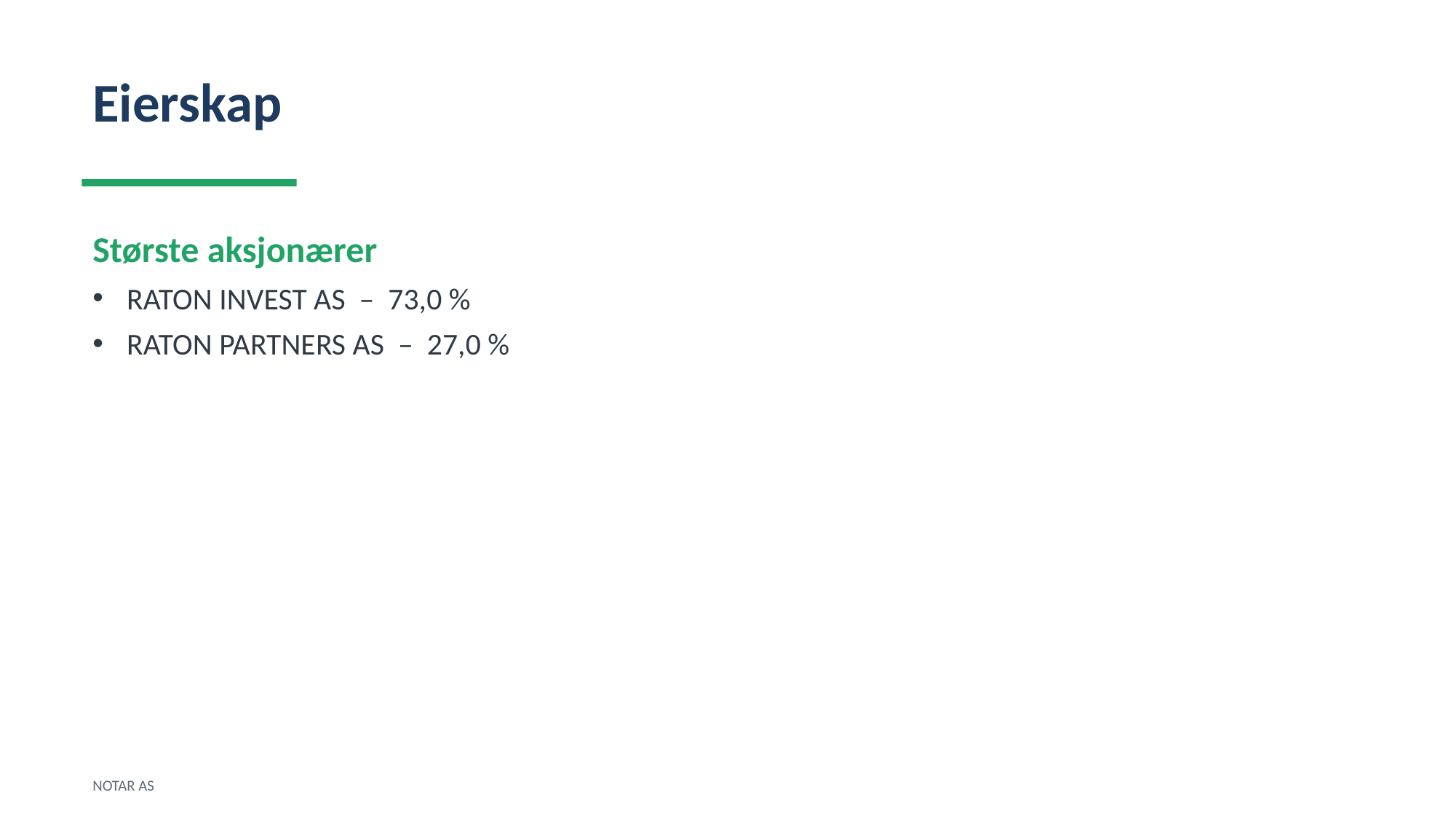

Eierskap

Største aksjonærer
RATON INVEST AS  –  73,0 %
RATON PARTNERS AS  –  27,0 %
NOTAR AS